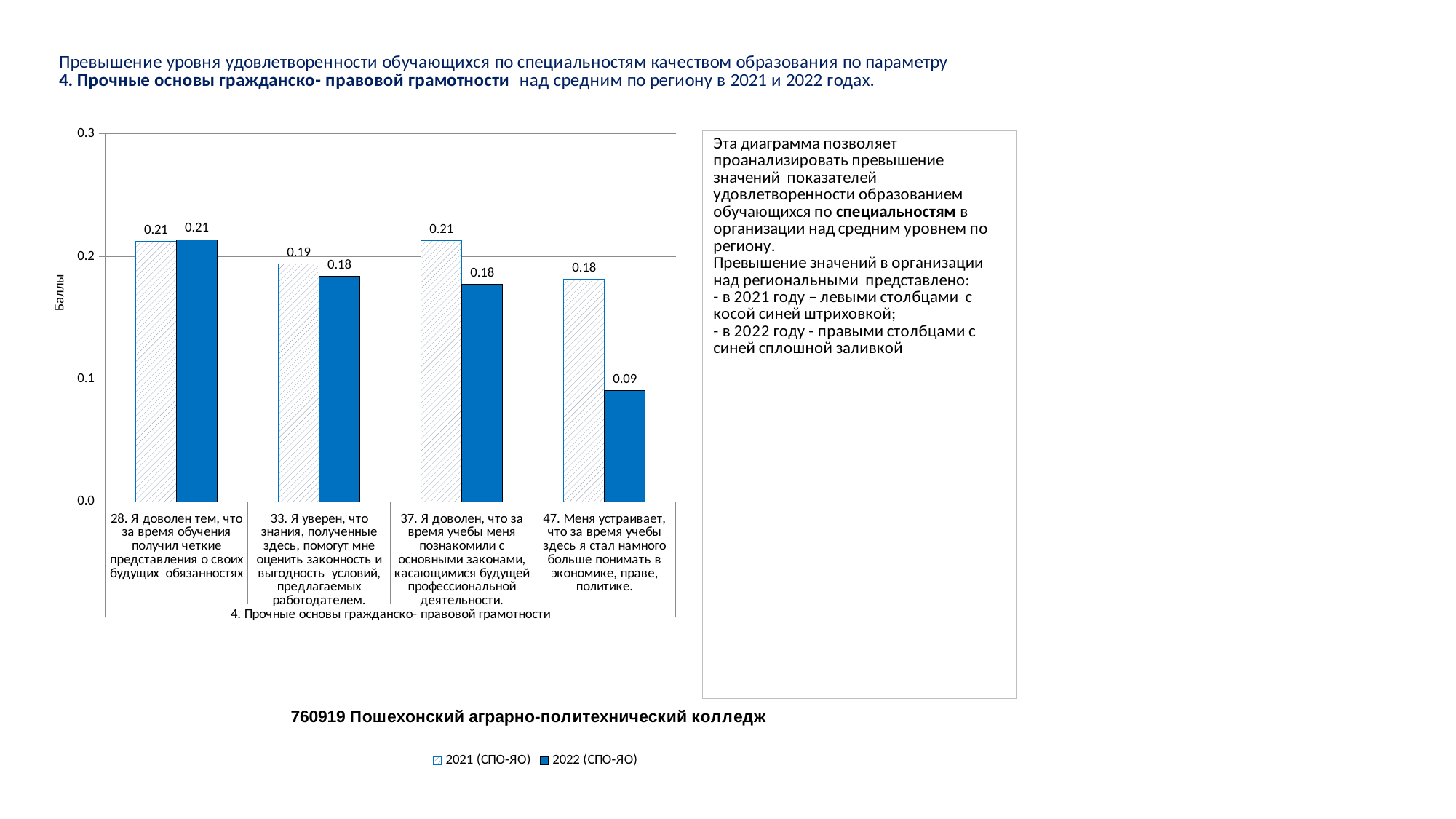

### Chart

| Category | 2021 (СПО-ЯО) | 2022 (СПО-ЯО) |
|---|---|---|
| 28. Я доволен тем, что за время обучения получил четкие представления о своих будущих  обязанностях  | 0.21215662933968193 | 0.21374158856500536 |
| 33. Я уверен, что знания, полученные здесь, помогут мне оценить законность и выгодность  условий, предлагаемых работодателем. | 0.1938915261504892 | 0.18369206932693327 |
| 37. Я доволен, что за время учебы меня познакомили с основными законами, касающимися будущей профессиональной деятельности. | 0.21299900642702507 | 0.17718823892779234 |
| 47. Меня устраивает, что за время учебы здесь я стал намного больше понимать в экономике, праве, политике. | 0.1814606642699319 | 0.09041185018658382 |